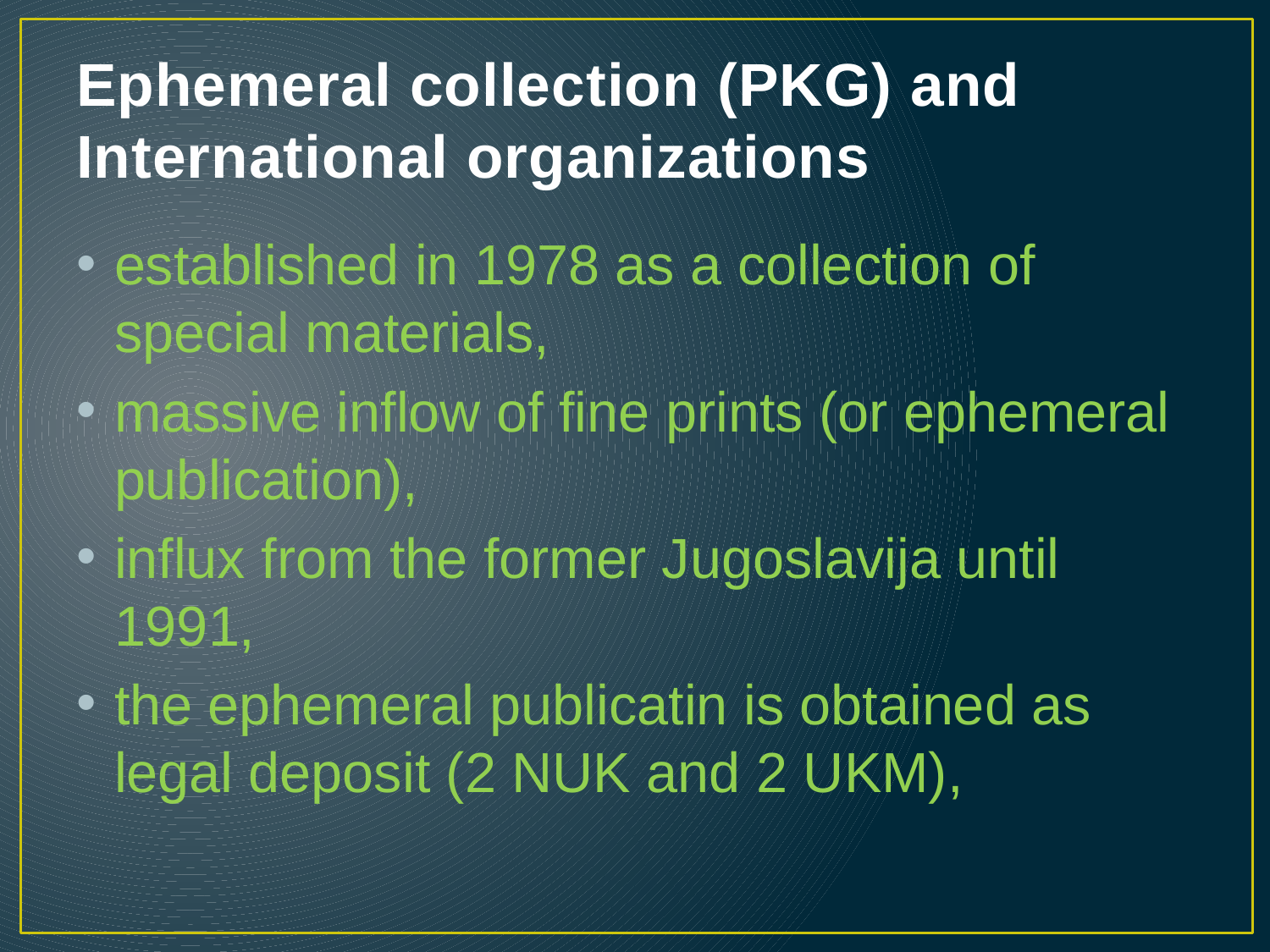

# Ephemeral collection (PKG) and International organizations
established in 1978 as a collection of special materials,
massive inflow of fine prints (or ephemeral publication),
influx from the former Jugoslavija until 1991,
the ephemeral publicatin is obtained as legal deposit (2 NUK and 2 UKM),